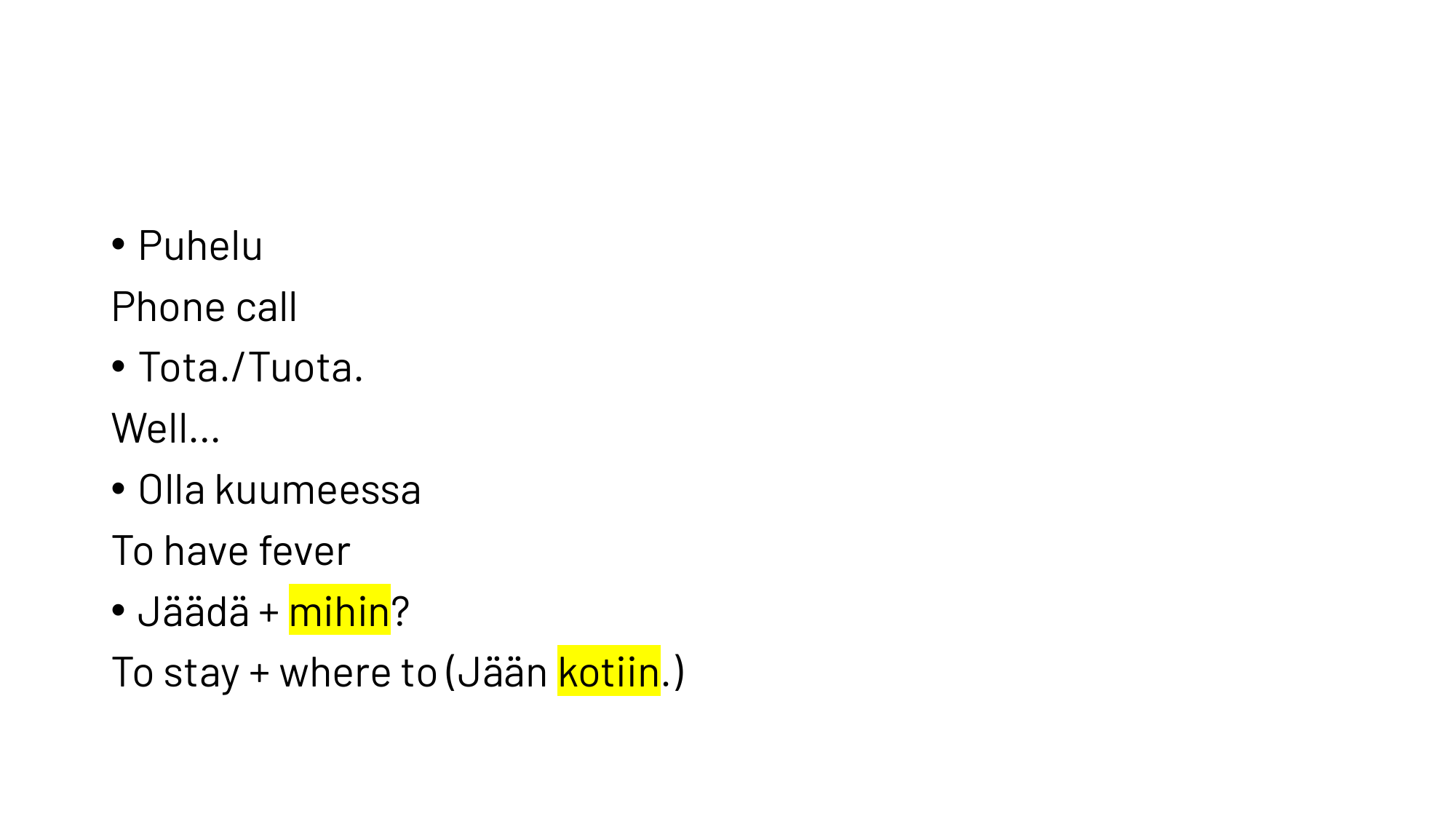

#
Puhelu
Phone call
Tota./Tuota.
Well…
Olla kuumeessa
To have fever
Jäädä + mihin?
To stay + where to (Jään kotiin.)